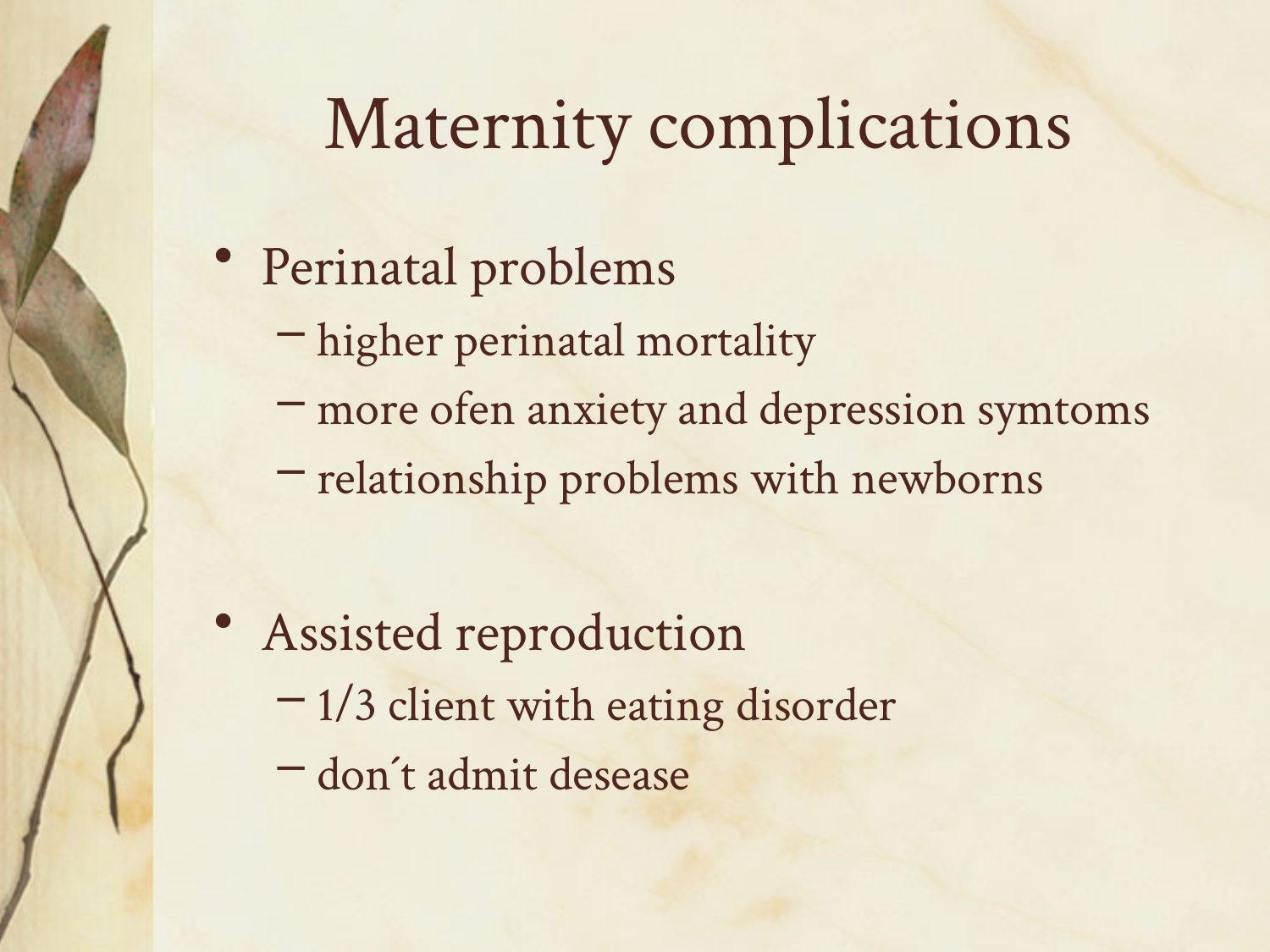

# Maternity complications
Perinatal problems
higher perinatal mortality
more ofen anxiety and depression symtoms
relationship problems with newborns

Assisted reproduction
1/3 client with eating disorder
don´t admit desease